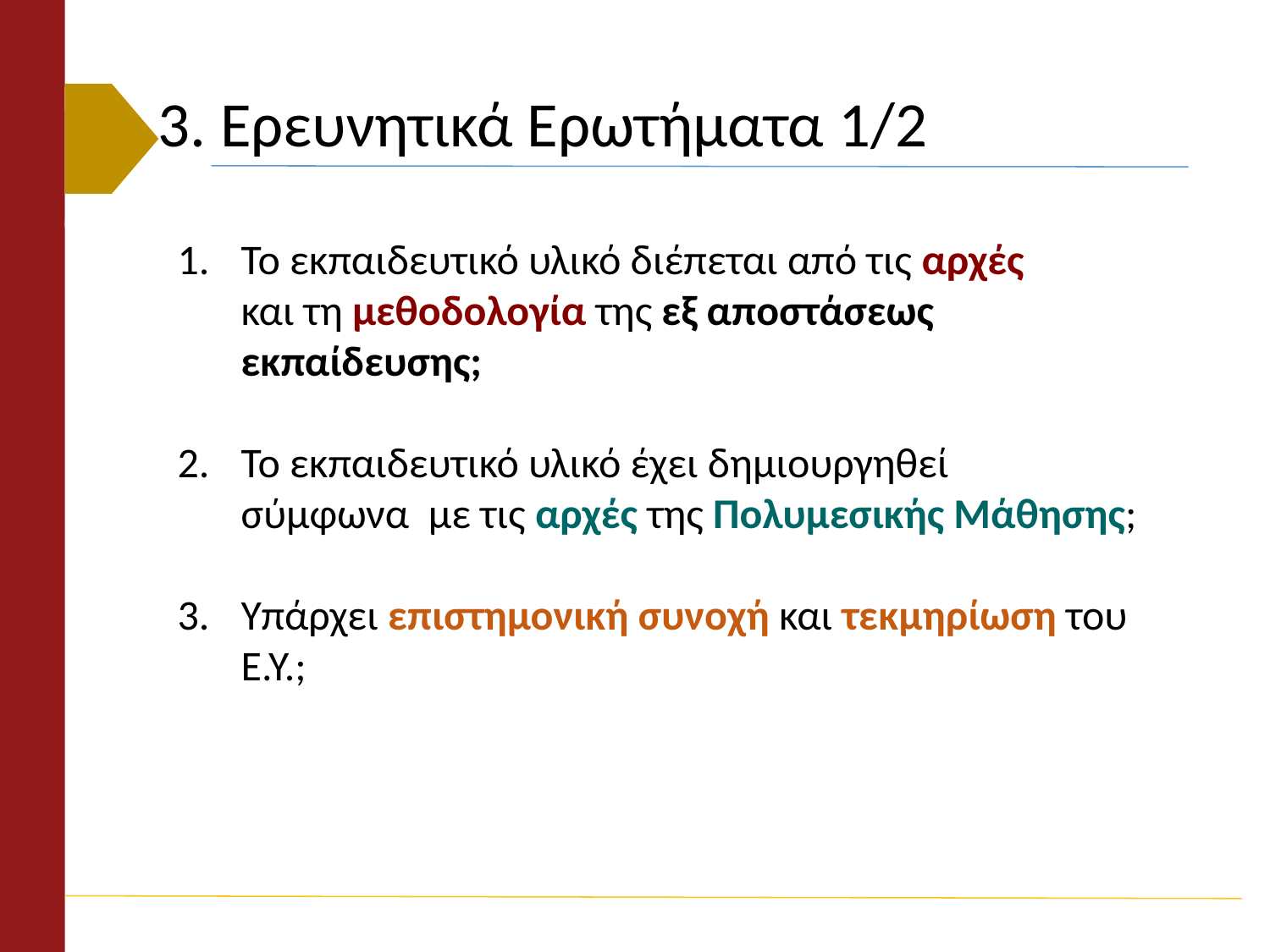

# 3. Ερευνητικά Ερωτήματα 1/2

1.	Το εκπαιδευτικό υλικό διέπεται από τις αρχές  
και τη μεθοδολογία της εξ αποστάσεως εκπαίδευσης;

Το εκπαιδευτικό υλικό έχει δημιουργηθεί σύμφωνα  με τις αρχές της Πολυμεσικής Μάθησης;

3.	Υπάρχει επιστημονική συνοχή και τεκμηρίωση του Ε.Υ.;